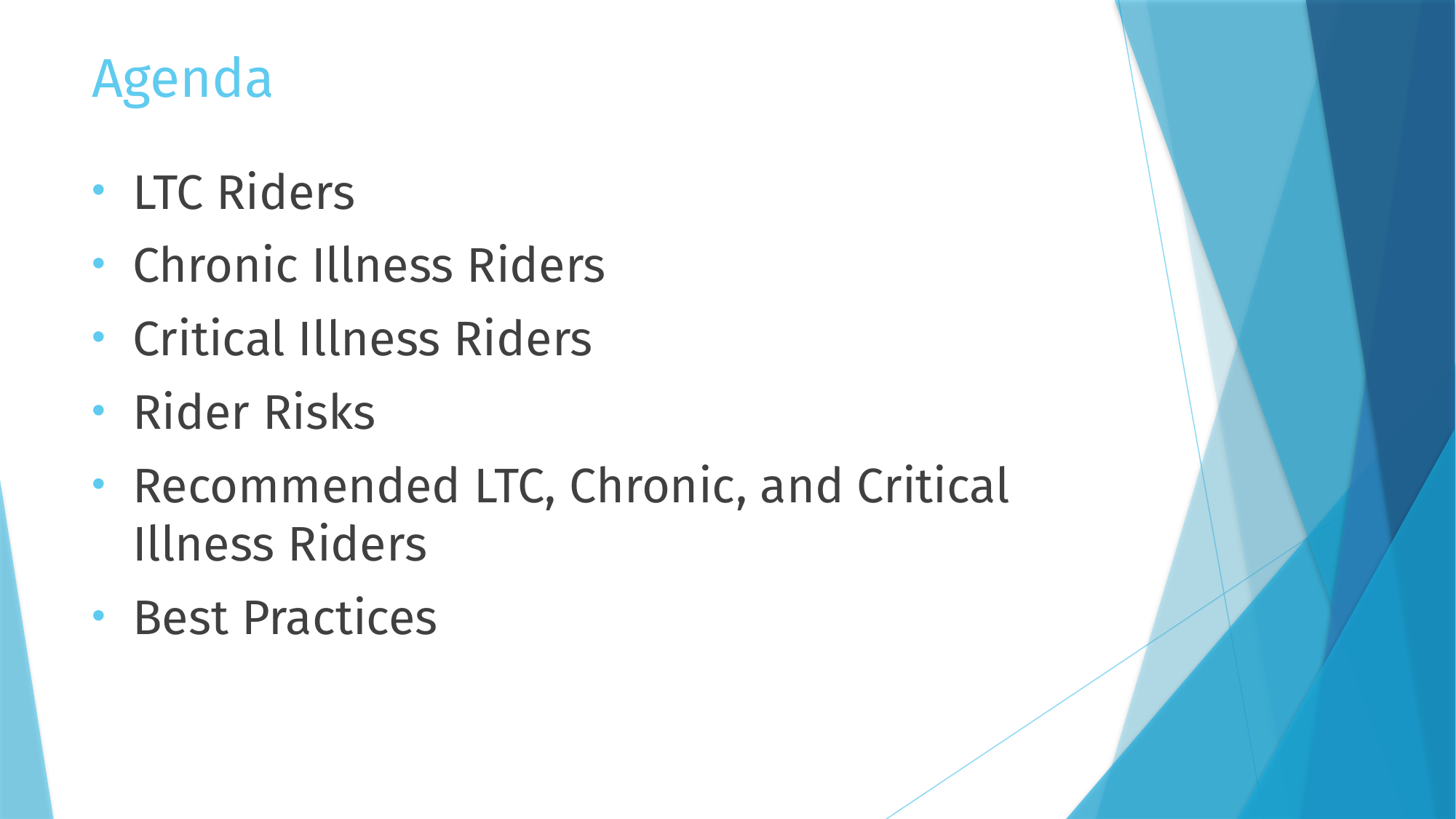

# Agenda
LTC Riders
Chronic Illness Riders
Critical Illness Riders
Rider Risks
Recommended LTC, Chronic, and Critical Illness Riders
Best Practices